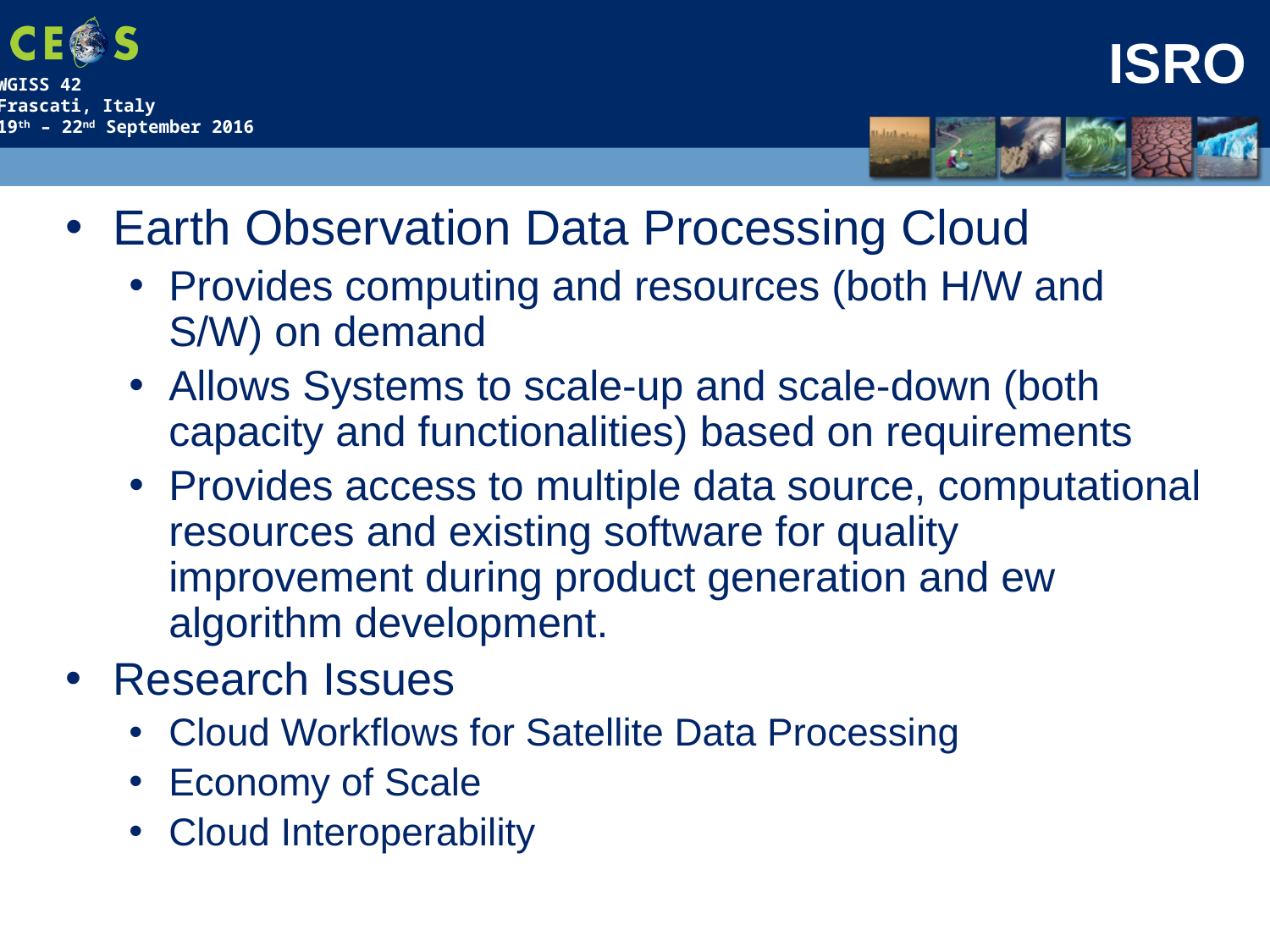

# ISRO
Earth Observation Data Processing Cloud
Provides computing and resources (both H/W and S/W) on demand
Allows Systems to scale-up and scale-down (both capacity and functionalities) based on requirements
Provides access to multiple data source, computational resources and existing software for quality improvement during product generation and ew algorithm development.
Research Issues
Cloud Workflows for Satellite Data Processing
Economy of Scale
Cloud Interoperability